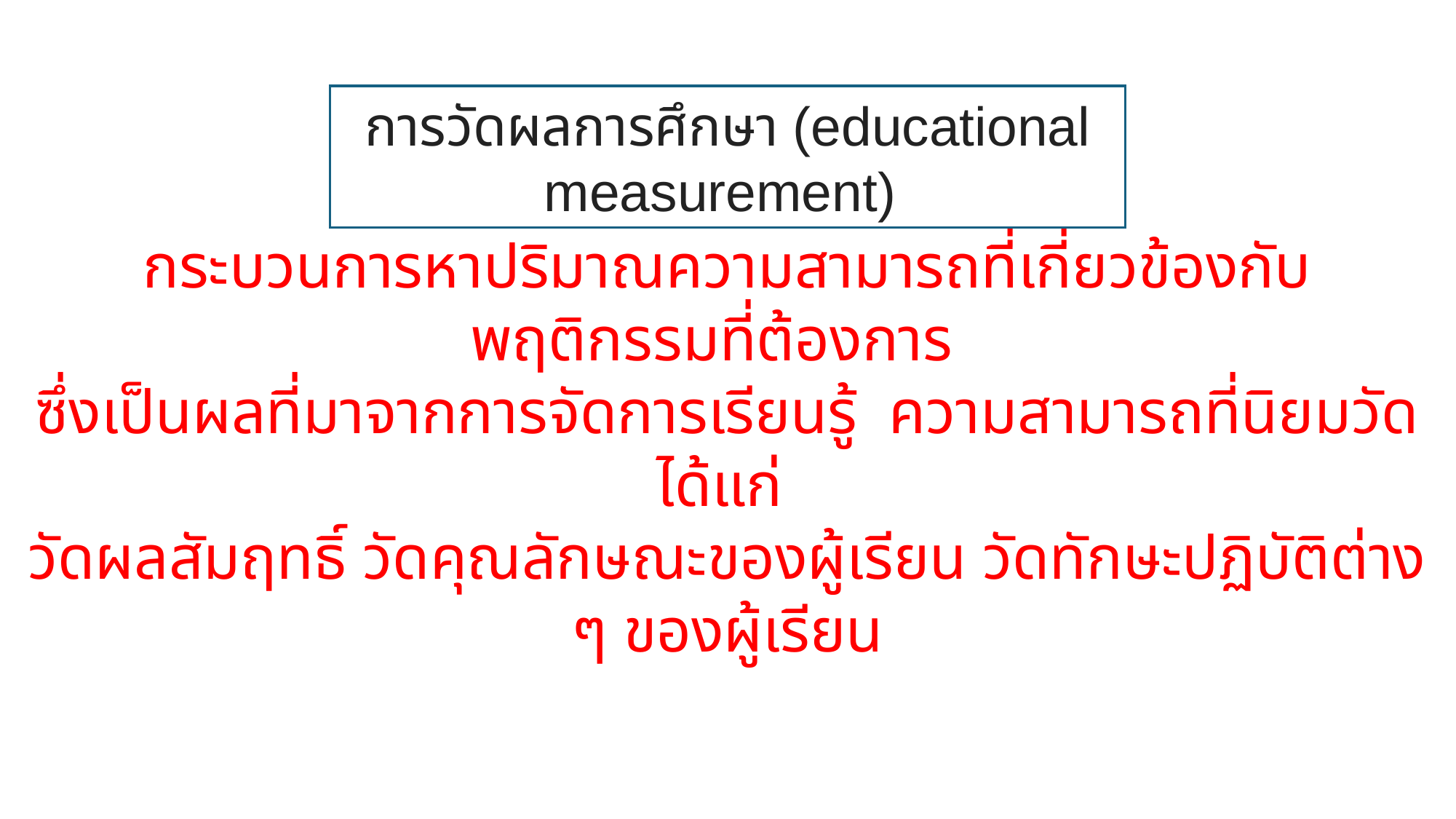

การวัดผลการศึกษา (educational measurement)
กระบวนการหาปริมาณความสามารถที่เกี่ยวข้องกับพฤติกรรมที่ต้องการ
ซึ่งเป็นผลที่มาจากการจัดการเรียนรู้  ความสามารถที่นิยมวัดได้แก่ 
วัดผลสัมฤทธิ์ วัดคุณลักษณะของผู้เรียน วัดทักษะปฏิบัติต่าง ๆ ของผู้เรียน